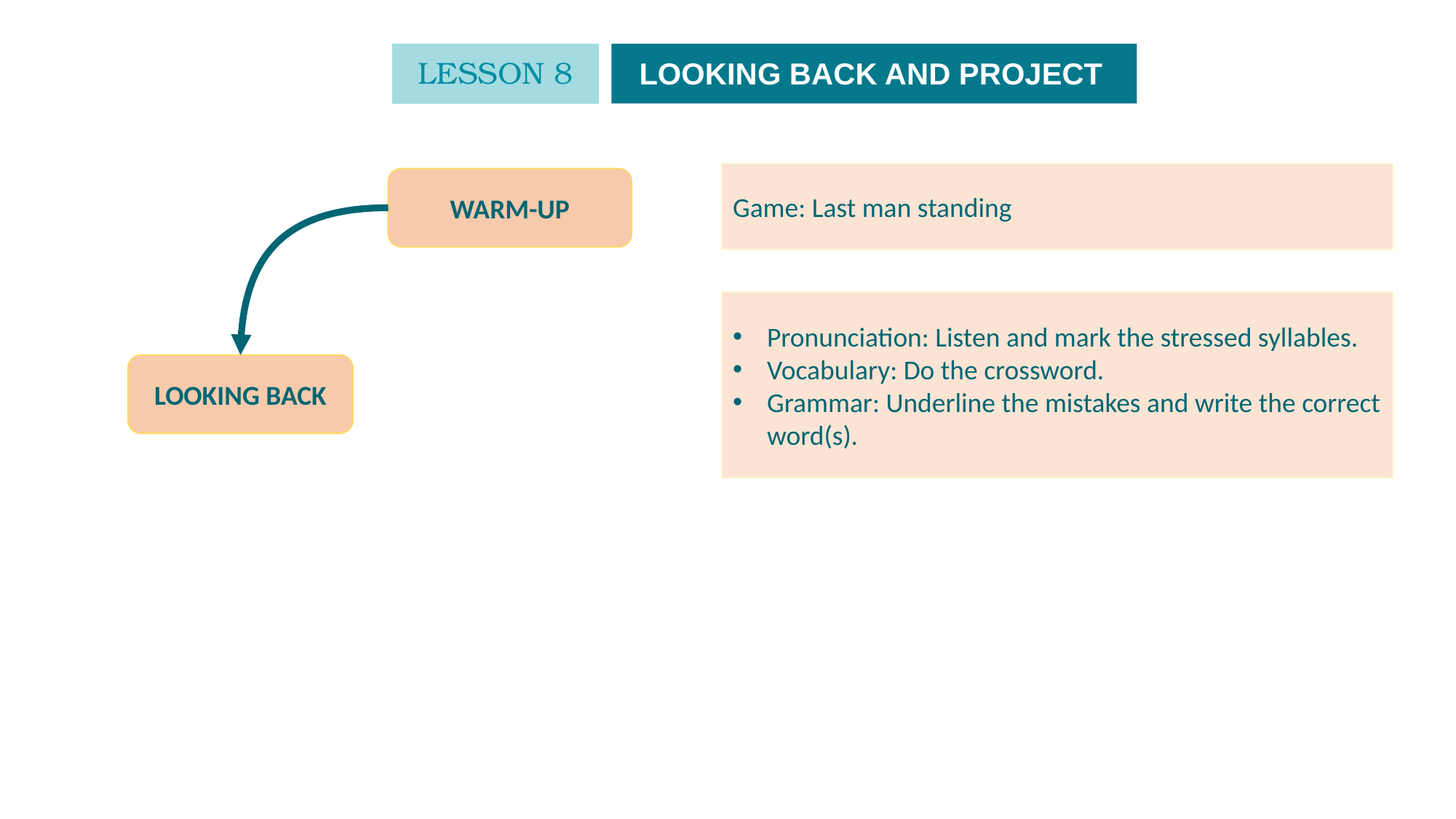

LESSON 8
LOOKING BACK AND PROJECT
Game: Last man standing
WARM-UP
Pronunciation: Listen and mark the stressed syllables.
Vocabulary: Do the crossword.
Grammar: Underline the mistakes and write the correct word(s).

LOOKING BACK